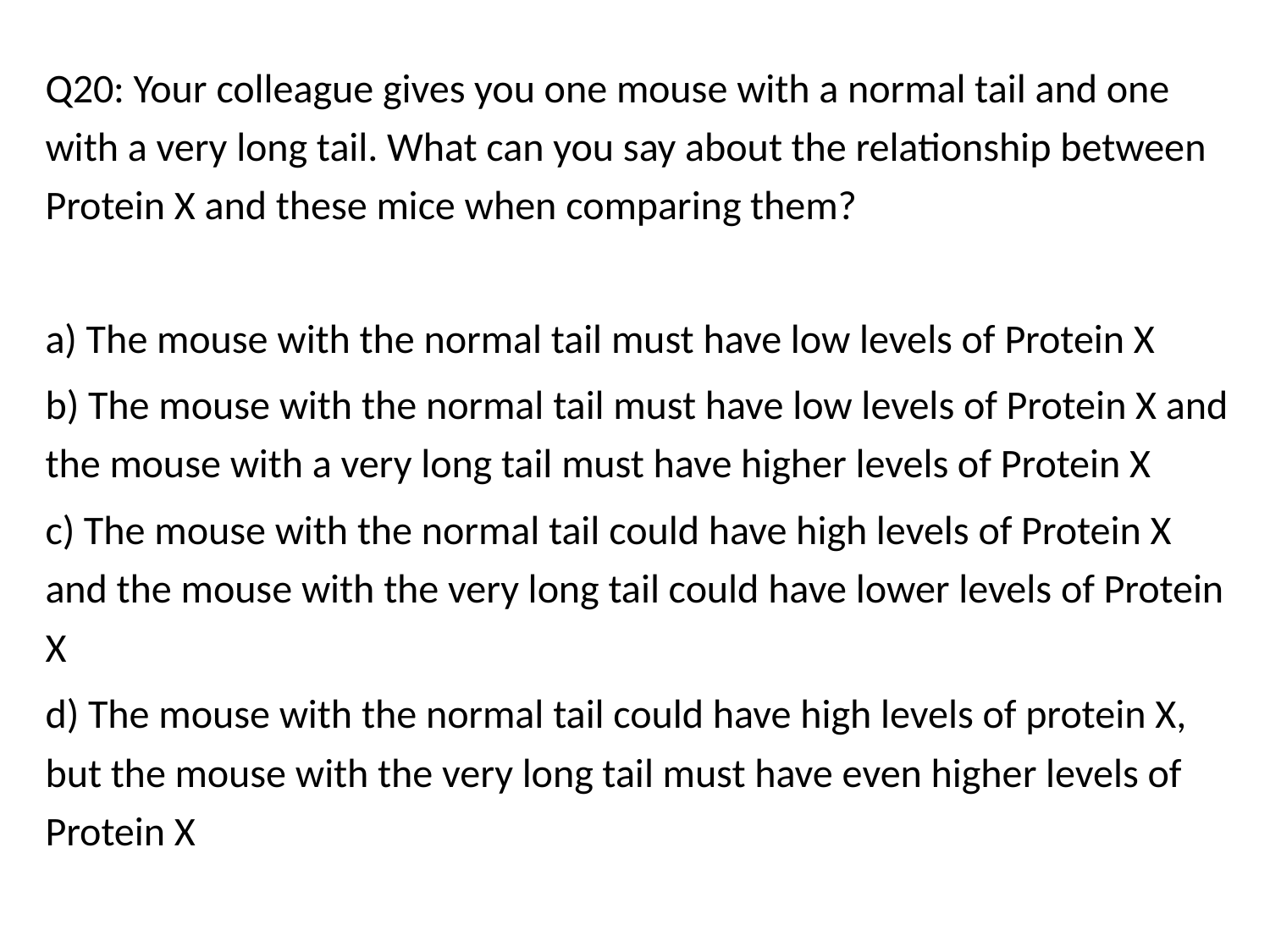

Q20: Your colleague gives you one mouse with a normal tail and one with a very long tail. What can you say about the relationship between Protein X and these mice when comparing them?

a) The mouse with the normal tail must have low levels of Protein X
b) The mouse with the normal tail must have low levels of Protein X and the mouse with a very long tail must have higher levels of Protein X
c) The mouse with the normal tail could have high levels of Protein X and the mouse with the very long tail could have lower levels of Protein X
d) The mouse with the normal tail could have high levels of protein X, but the mouse with the very long tail must have even higher levels of Protein X